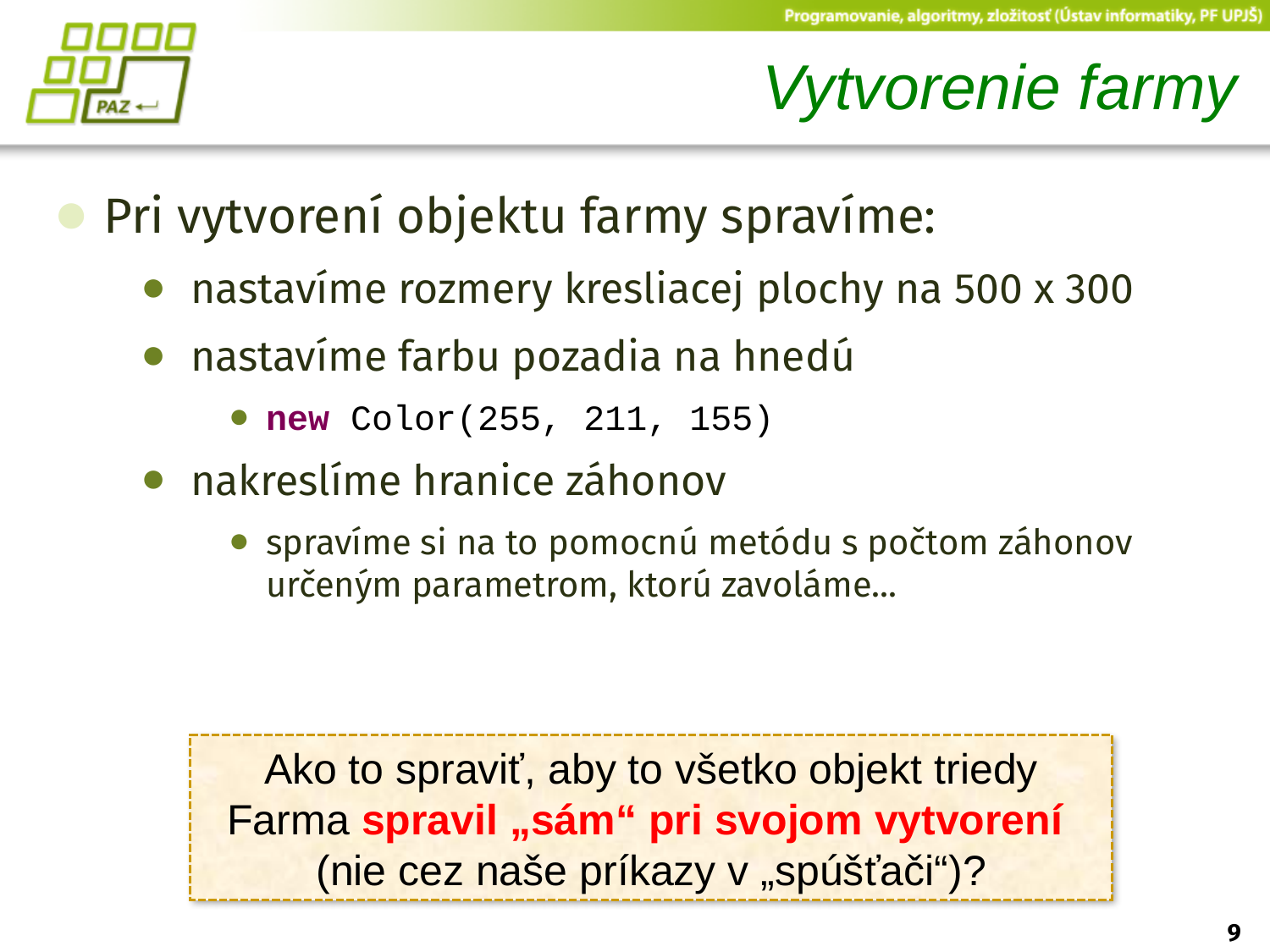

# Vytvorenie farmy
Pri vytvorení objektu farmy spravíme:
nastavíme rozmery kresliacej plochy na 500 x 300
nastavíme farbu pozadia na hnedú
new Color(255, 211, 155)
nakreslíme hranice záhonov
spravíme si na to pomocnú metódu s počtom záhonov určeným parametrom, ktorú zavoláme...
Ako to spraviť, aby to všetko objekt triedy Farma spravil „sám“ pri svojom vytvorení
(nie cez naše príkazy v „spúšťači“)?